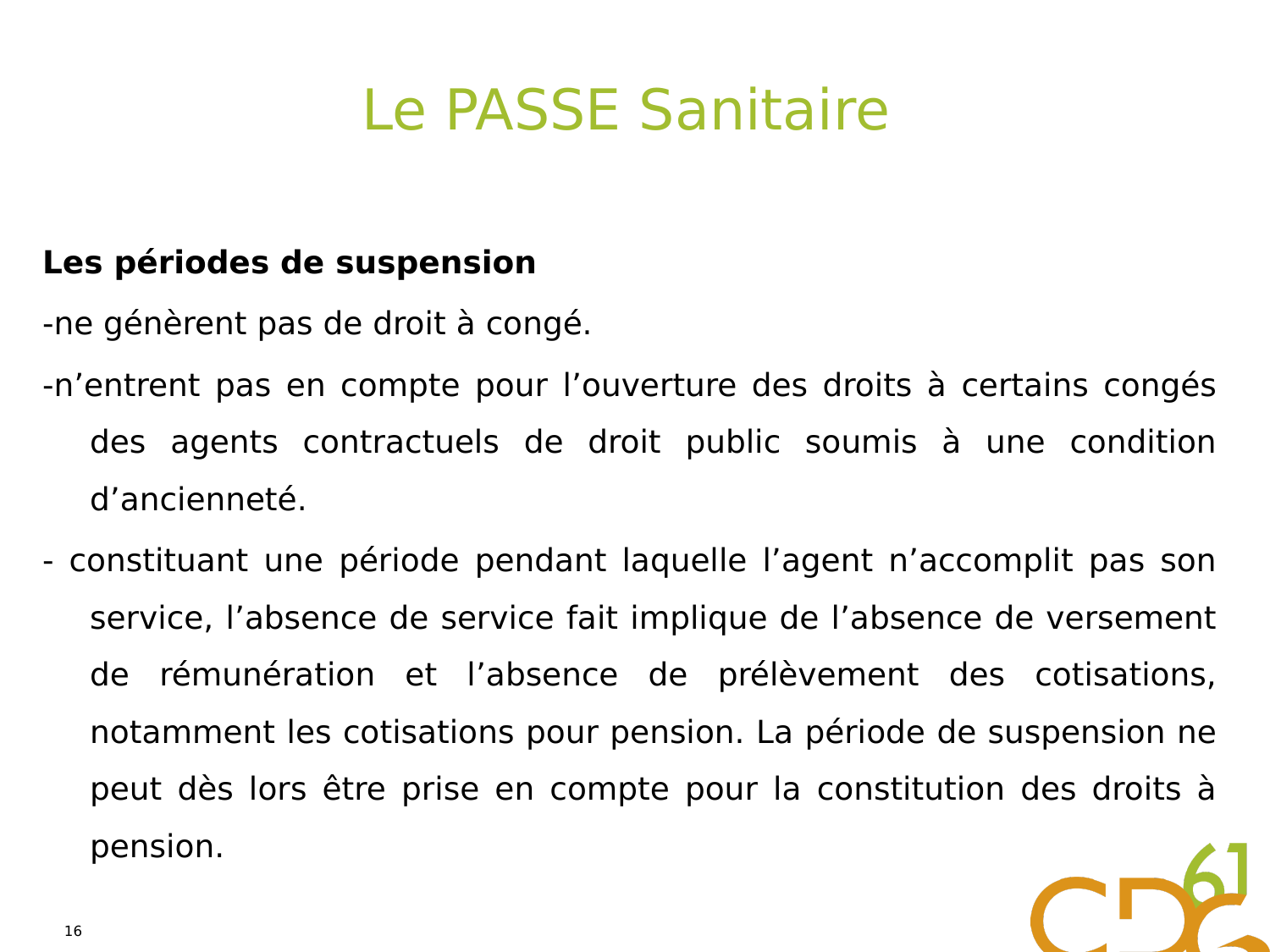

# Le PASSE Sanitaire

Les périodes de suspension
-ne génèrent pas de droit à congé.
-n’entrent pas en compte pour l’ouverture des droits à certains congés des agents contractuels de droit public soumis à une condition d’ancienneté.
- constituant une période pendant laquelle l’agent n’accomplit pas son service, l’absence de service fait implique de l’absence de versement de rémunération et l’absence de prélèvement des cotisations, notamment les cotisations pour pension. La période de suspension ne peut dès lors être prise en compte pour la constitution des droits à pension.
16